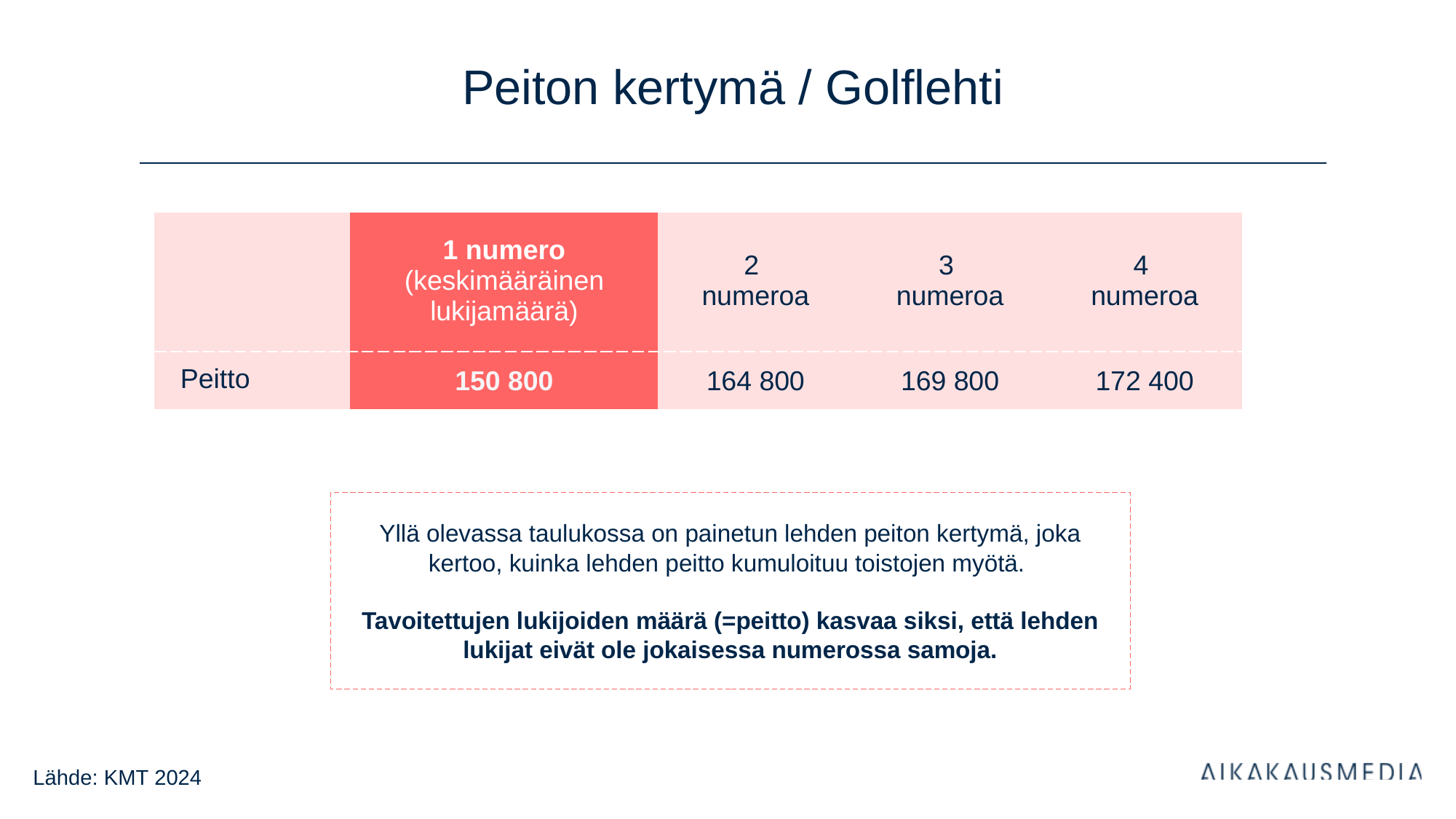

# Peiton kertymä / Golflehti
|  | 1 numero (keskimääräinen lukijamäärä) | 2 numeroa | 3 numeroa | 4 numeroa |
| --- | --- | --- | --- | --- |
| Peitto | 150 800 | 164 800 | 169 800 | 172 400 |
Yllä olevassa taulukossa on painetun lehden peiton kertymä, joka kertoo, kuinka lehden peitto kumuloituu toistojen myötä.

Tavoitettujen lukijoiden määrä (=peitto) kasvaa siksi, että lehden lukijat eivät ole jokaisessa numerossa samoja.
Lähde: KMT 2024